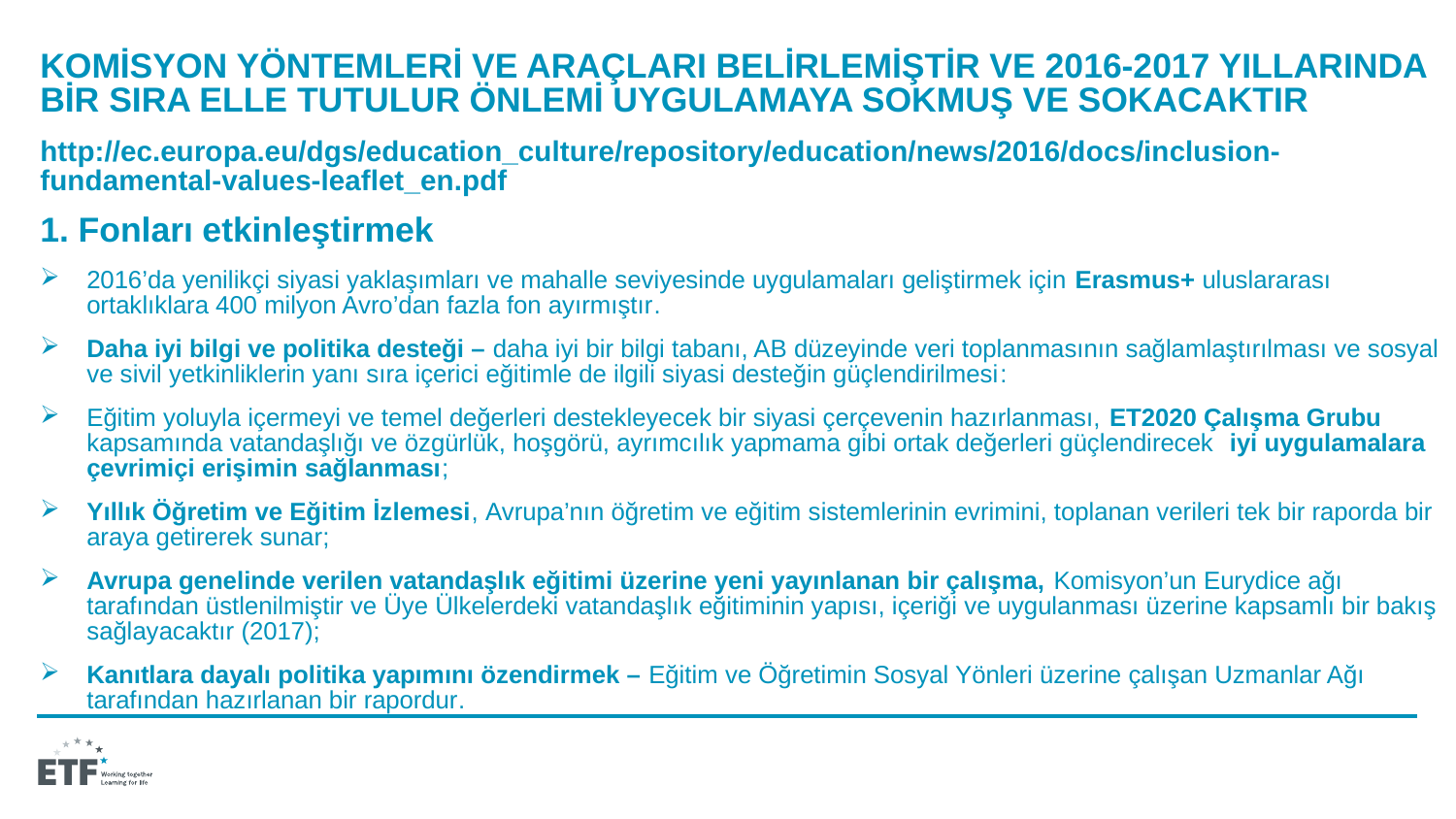

KOMİSYON YÖNTEMLERİ VE ARAÇLARI BELİRLEMİŞTİR VE 2016-2017 YILLARINDA BİR SIRA ELLE TUTULUR ÖNLEMİ UYGULAMAYA SOKMUŞ VE SOKACAKTIR
http://ec.europa.eu/dgs/education_culture/repository/education/news/2016/docs/inclusion-fundamental-values-leaflet_en.pdf
1. Fonları etkinleştirmek
2016’da yenilikçi siyasi yaklaşımları ve mahalle seviyesinde uygulamaları geliştirmek için Erasmus+ uluslararası ortaklıklara 400 milyon Avro’dan fazla fon ayırmıştır.
Daha iyi bilgi ve politika desteği – daha iyi bir bilgi tabanı, AB düzeyinde veri toplanmasının sağlamlaştırılması ve sosyal ve sivil yetkinliklerin yanı sıra içerici eğitimle de ilgili siyasi desteğin güçlendirilmesi:
Eğitim yoluyla içermeyi ve temel değerleri destekleyecek bir siyasi çerçevenin hazırlanması, ET2020 Çalışma Grubu kapsamında vatandaşlığı ve özgürlük, hoşgörü, ayrımcılık yapmama gibi ortak değerleri güçlendirecek  iyi uygulamalara çevrimiçi erişimin sağlanması;
Yıllık Öğretim ve Eğitim İzlemesi, Avrupa’nın öğretim ve eğitim sistemlerinin evrimini, toplanan verileri tek bir raporda bir araya getirerek sunar;
Avrupa genelinde verilen vatandaşlık eğitimi üzerine yeni yayınlanan bir çalışma, Komisyon’un Eurydice ağı tarafından üstlenilmiştir ve Üye Ülkelerdeki vatandaşlık eğitiminin yapısı, içeriği ve uygulanması üzerine kapsamlı bir bakış sağlayacaktır (2017);
Kanıtlara dayalı politika yapımını özendirmek – Eğitim ve Öğretimin Sosyal Yönleri üzerine çalışan Uzmanlar Ağı tarafından hazırlanan bir rapordur.